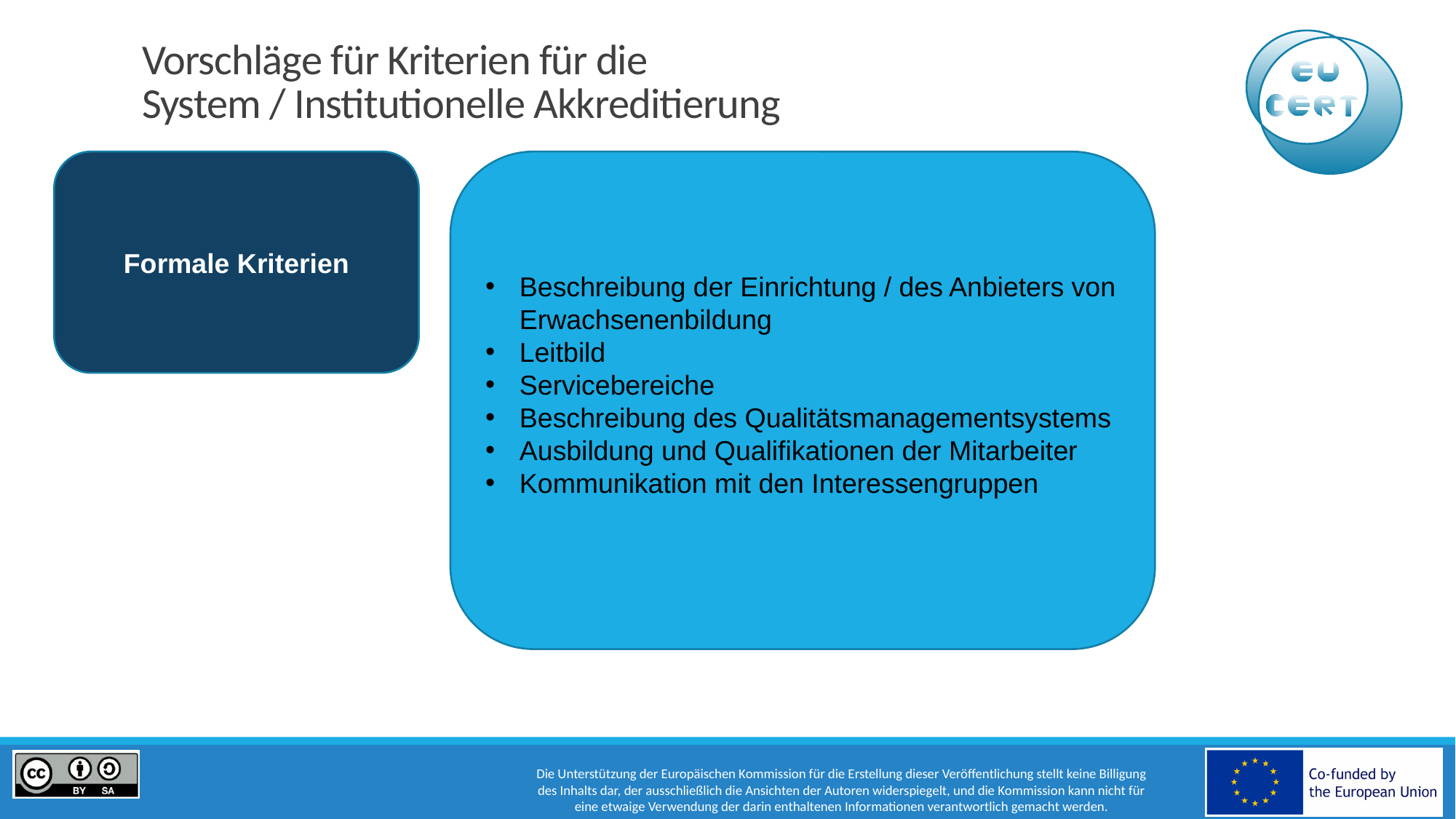

# Vorschläge für Kriterien für die System / Institutionelle Akkreditierung
Formale Kriterien
Beschreibung der Einrichtung / des Anbieters von Erwachsenenbildung
Leitbild
Servicebereiche
Beschreibung des Qualitätsmanagementsystems
Ausbildung und Qualifikationen der Mitarbeiter
Kommunikation mit den Interessengruppen